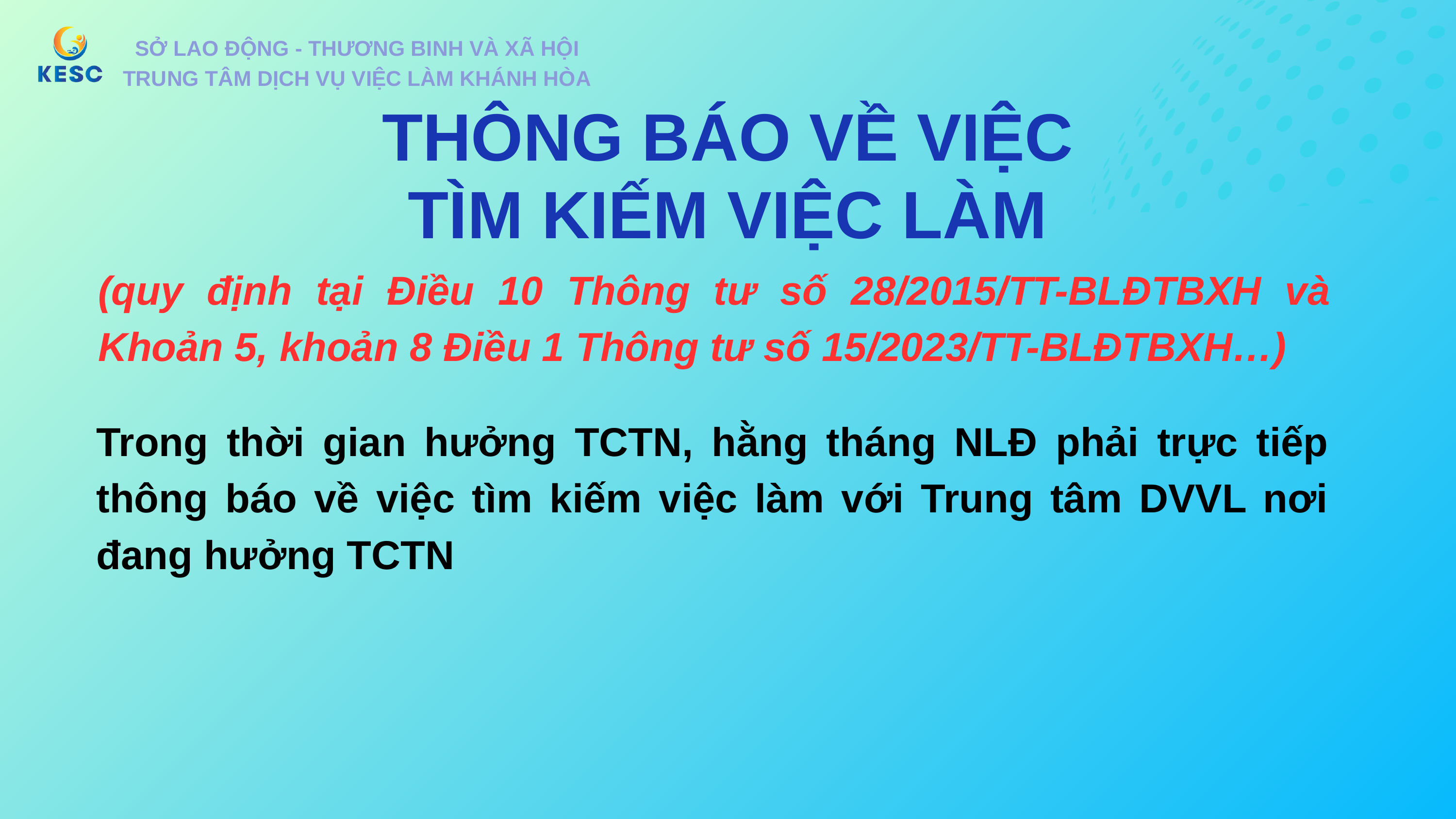

SỞ LAO ĐỘNG - THƯƠNG BINH VÀ XÃ HỘI
TRUNG TÂM DỊCH VỤ VIỆC LÀM KHÁNH HÒA
SỞ LAO ĐỘNG - THƯƠNG BINH VÀ XÃ HỘI
TRUNG TÂM DỊCH VỤ VIỆC LÀM KHÁNH HÒA
THÔNG BÁO VỀ VIỆC
TÌM KIẾM VIỆC LÀM
(quy định tại Điều 10 Thông tư số 28/2015/TT-BLĐTBXH và Khoản 5, khoản 8 Điều 1 Thông tư số 15/2023/TT-BLĐTBXH…)
Trong thời gian hưởng TCTN, hằng tháng NLĐ phải trực tiếp thông báo về việc tìm kiếm việc làm với Trung tâm DVVL nơi đang hưởng TCTN